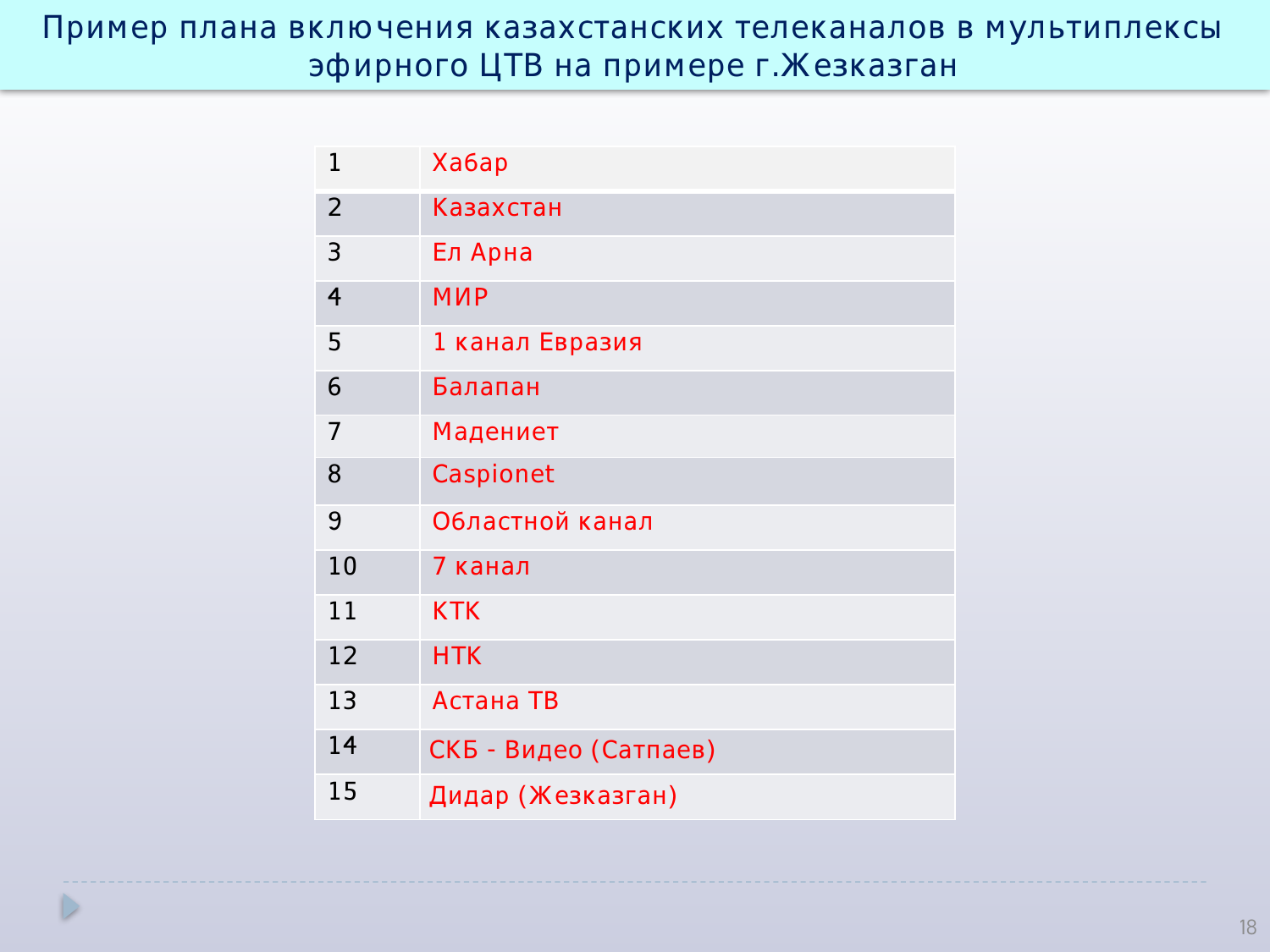

Пример плана включения казахстанских телеканалов в мультиплексы эфирного ЦТВ на примере г.Жезказган
| 1 | Хабар |
| --- | --- |
| 2 | Казахстан |
| 3 | Ел Арна |
| 4 | МИР |
| 5 | 1 канал Евразия |
| 6 | Балапан |
| 7 | Мадениет |
| 8 | Caspionet |
| 9 | Областной канал |
| 10 | 7 канал |
| 11 | КТК |
| 12 | НТК |
| 13 | Астана ТВ |
| 14 | СКБ - Видео (Сатпаев) |
| 15 | Дидар (Жезказган) |

18